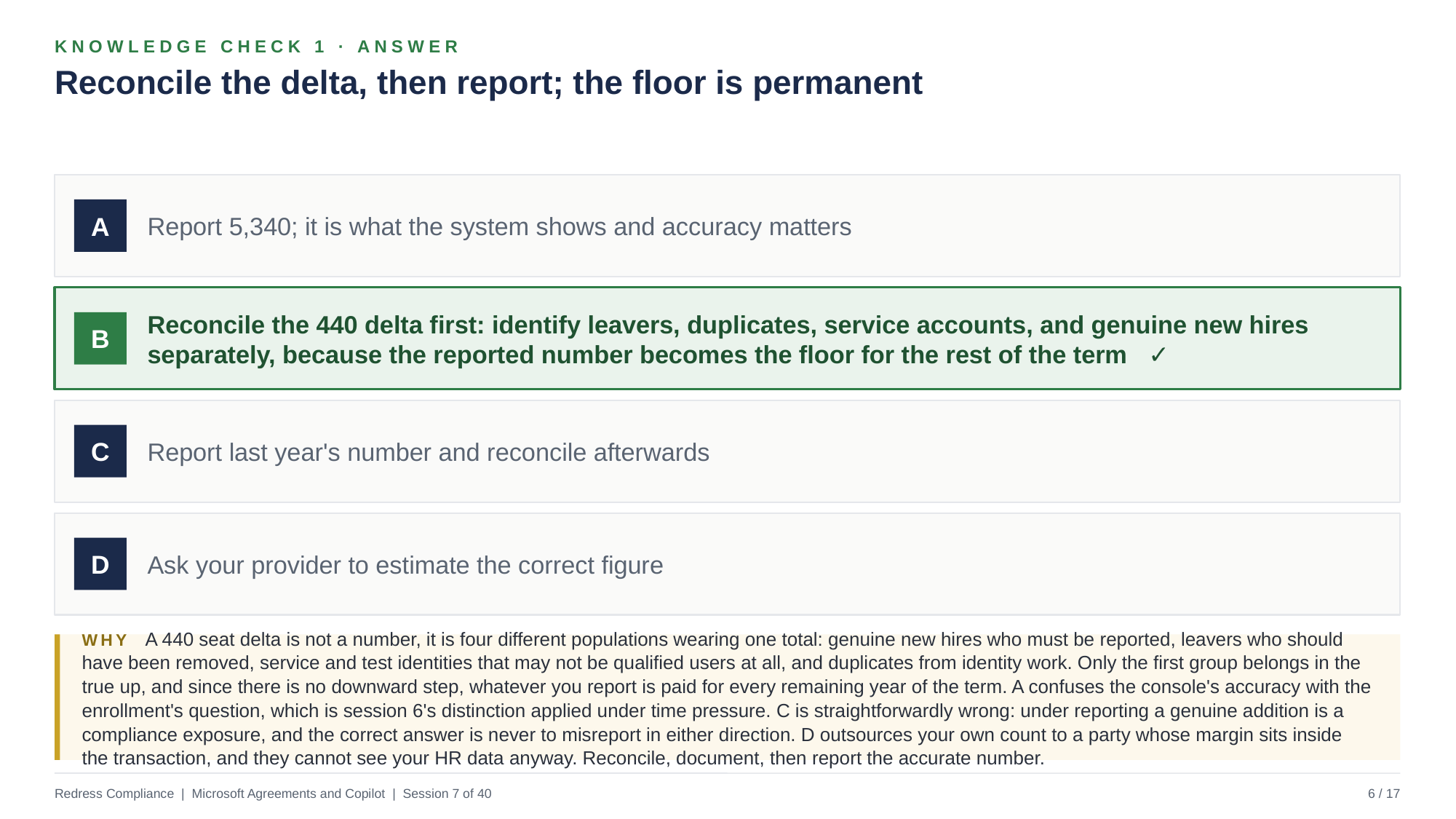

KNOWLEDGE CHECK 1 · ANSWER
Reconcile the delta, then report; the floor is permanent

Report 5,340; it is what the system shows and accuracy matters

A

Reconcile the 440 delta first: identify leavers, duplicates, service accounts, and genuine new hires separately, because the reported number becomes the floor for the rest of the term   ✓

B

Report last year's number and reconcile afterwards

C

Ask your provider to estimate the correct figure

D

WHY  A 440 seat delta is not a number, it is four different populations wearing one total: genuine new hires who must be reported, leavers who should have been removed, service and test identities that may not be qualified users at all, and duplicates from identity work. Only the first group belongs in the true up, and since there is no downward step, whatever you report is paid for every remaining year of the term. A confuses the console's accuracy with the enrollment's question, which is session 6's distinction applied under time pressure. C is straightforwardly wrong: under reporting a genuine addition is a compliance exposure, and the correct answer is never to misreport in either direction. D outsources your own count to a party whose margin sits inside the transaction, and they cannot see your HR data anyway. Reconcile, document, then report the accurate number.

Redress Compliance  |  Microsoft Agreements and Copilot  |  Session 7 of 40
6 / 17